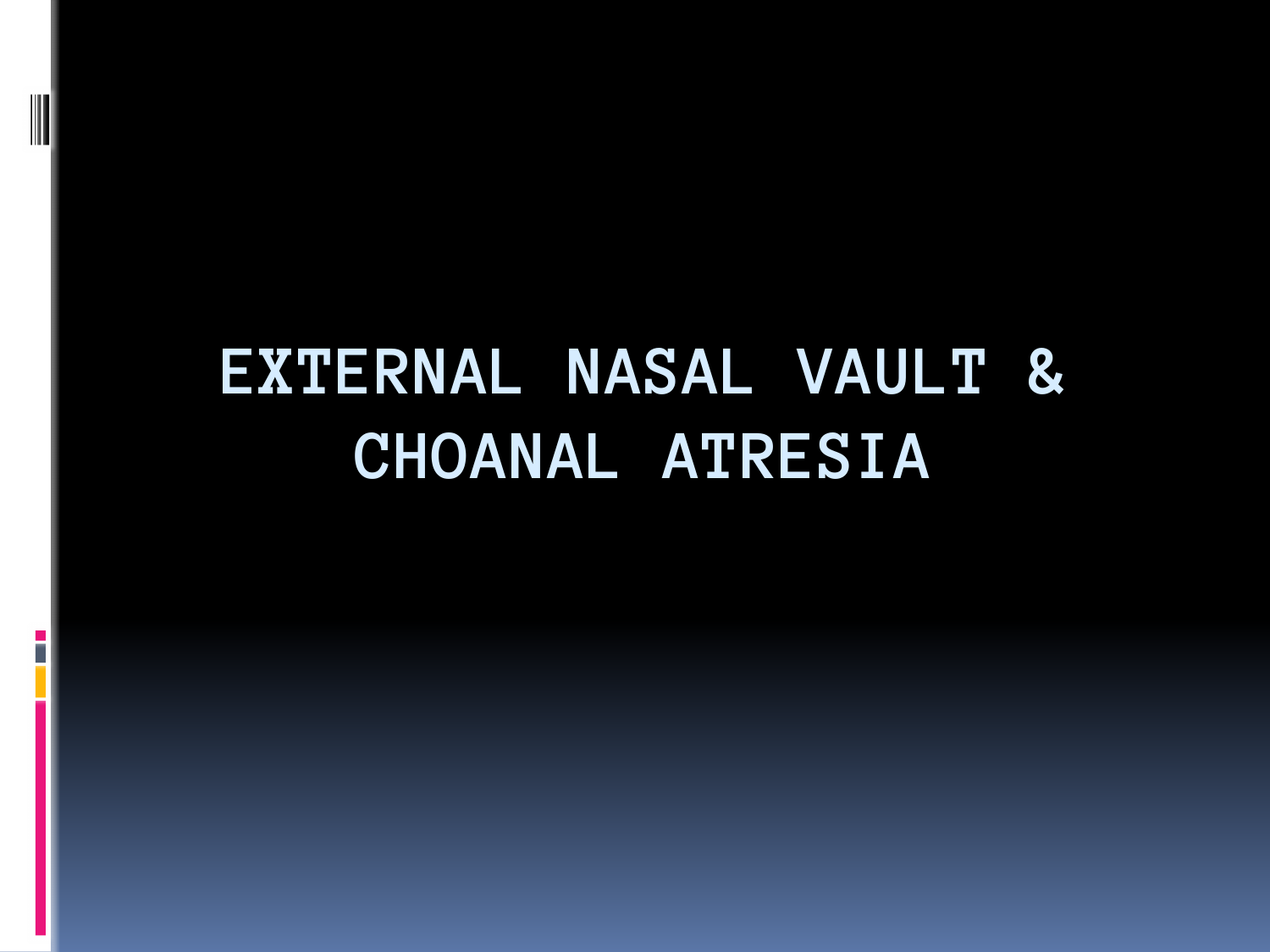

# EXTERNAL NASAL VAULT & choanal atresia